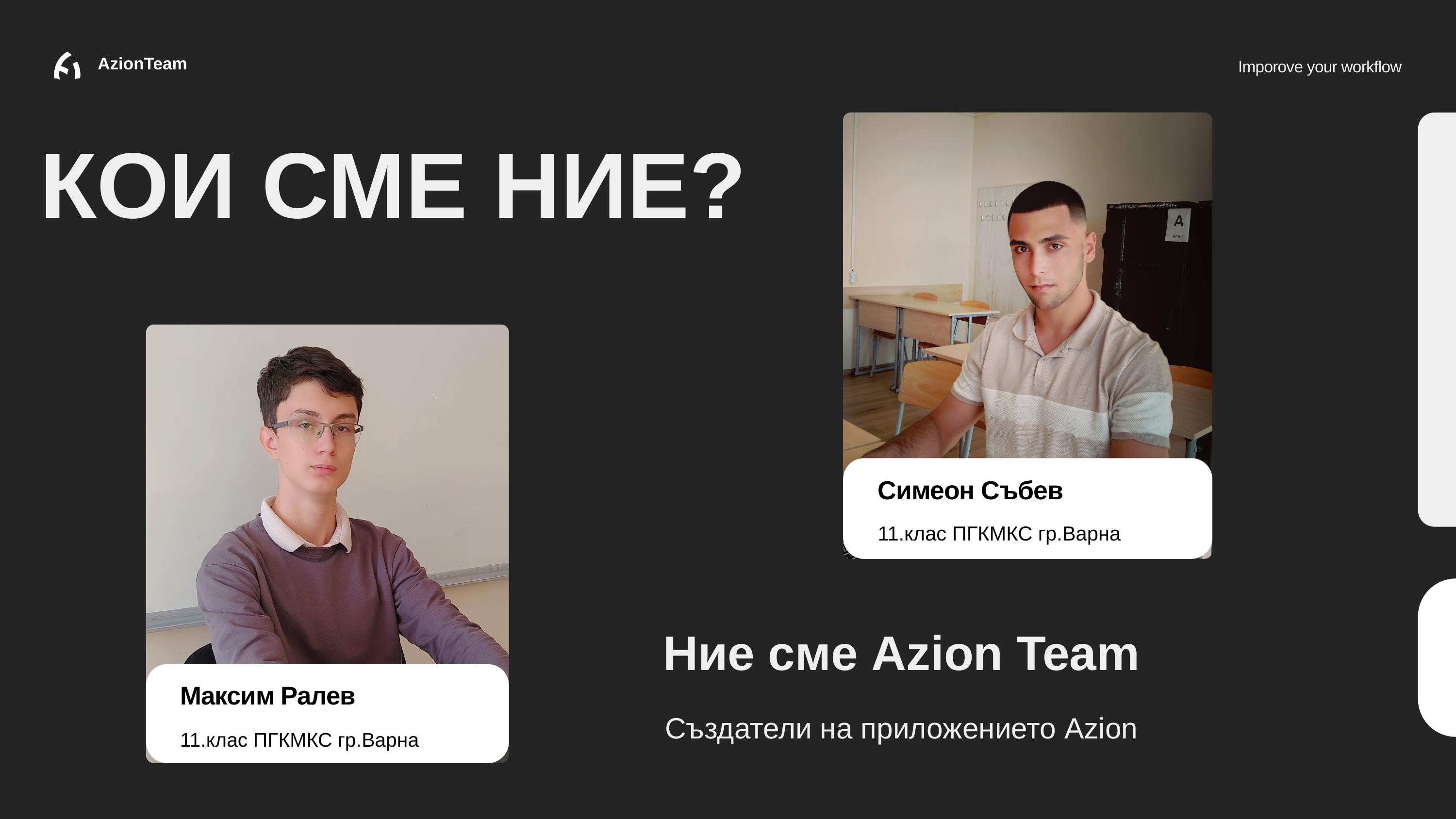

AzionTeam
Imporove your workflow

КОИ СМЕ НИЕ?

Симеон Събев
11.клас ПГКМКС гр.Варна

Ние сме Azion Team
Създатели на приложението Azion

Максим Ралев
11.клас ПГКМКС гр.Варна